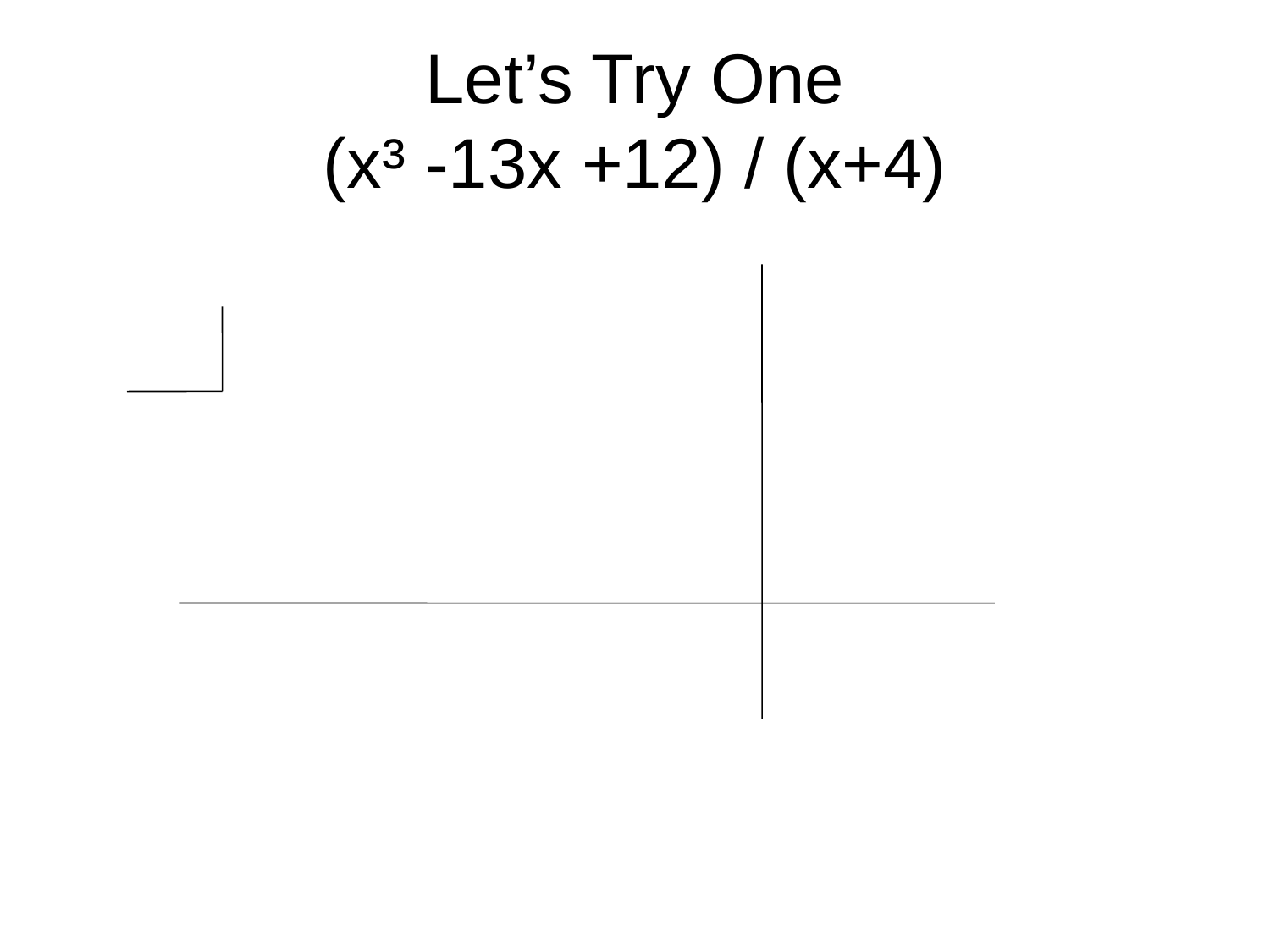

Let’s Try One
(x³ -13x +12) / (x+4)